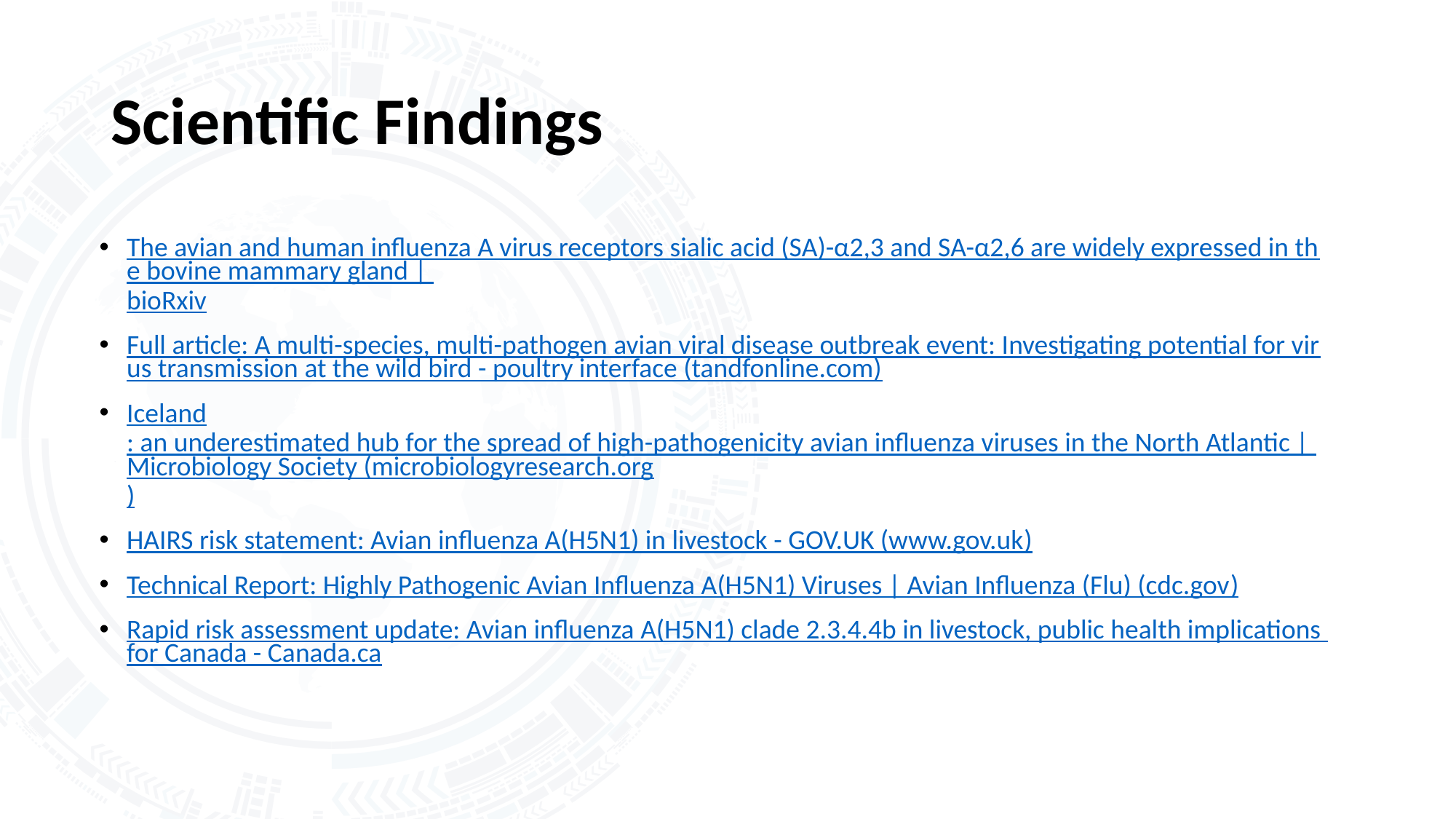

# Scientific Findings
The avian and human influenza A virus receptors sialic acid (SA)-α2,3 and SA-α2,6 are widely expressed in the bovine mammary gland | bioRxiv
Full article: A multi-species, multi-pathogen avian viral disease outbreak event: Investigating potential for virus transmission at the wild bird - poultry interface (tandfonline.com)
Iceland: an underestimated hub for the spread of high-pathogenicity avian influenza viruses in the North Atlantic | Microbiology Society (microbiologyresearch.org)
HAIRS risk statement: Avian influenza A(H5N1) in livestock - GOV.UK (www.gov.uk)
Technical Report: Highly Pathogenic Avian Influenza A(H5N1) Viruses | Avian Influenza (Flu) (cdc.gov)
Rapid risk assessment update: Avian influenza A(H5N1) clade 2.3.4.4b in livestock, public health implications for Canada - Canada.ca